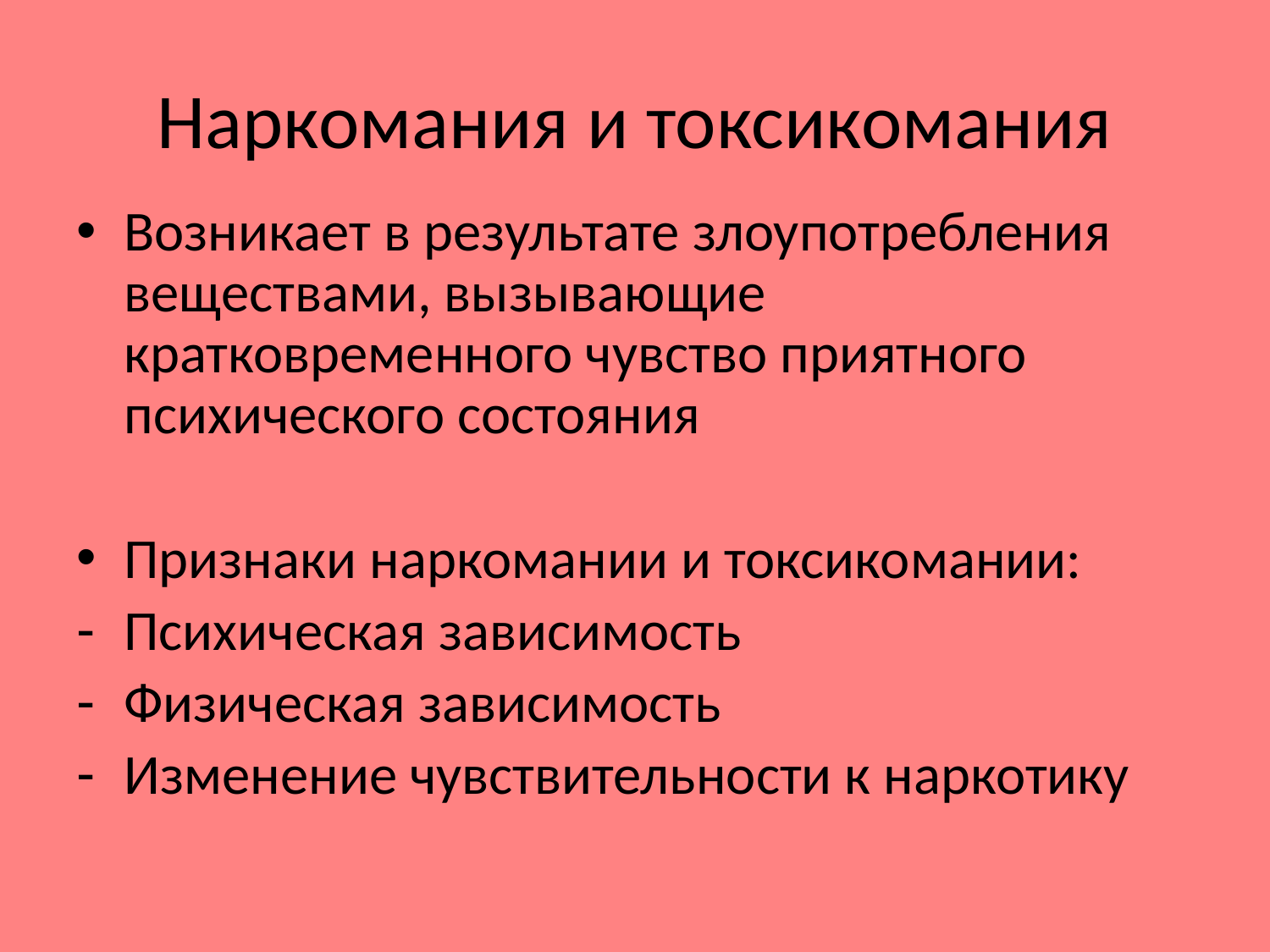

# Наркомания и токсикомания
Возникает в результате злоупотребления веществами, вызывающие кратковременного чувство приятного психического состояния

Признаки наркомании и токсикомании:
Психическая зависимость
Физическая зависимость
Изменение чувствительности к наркотику